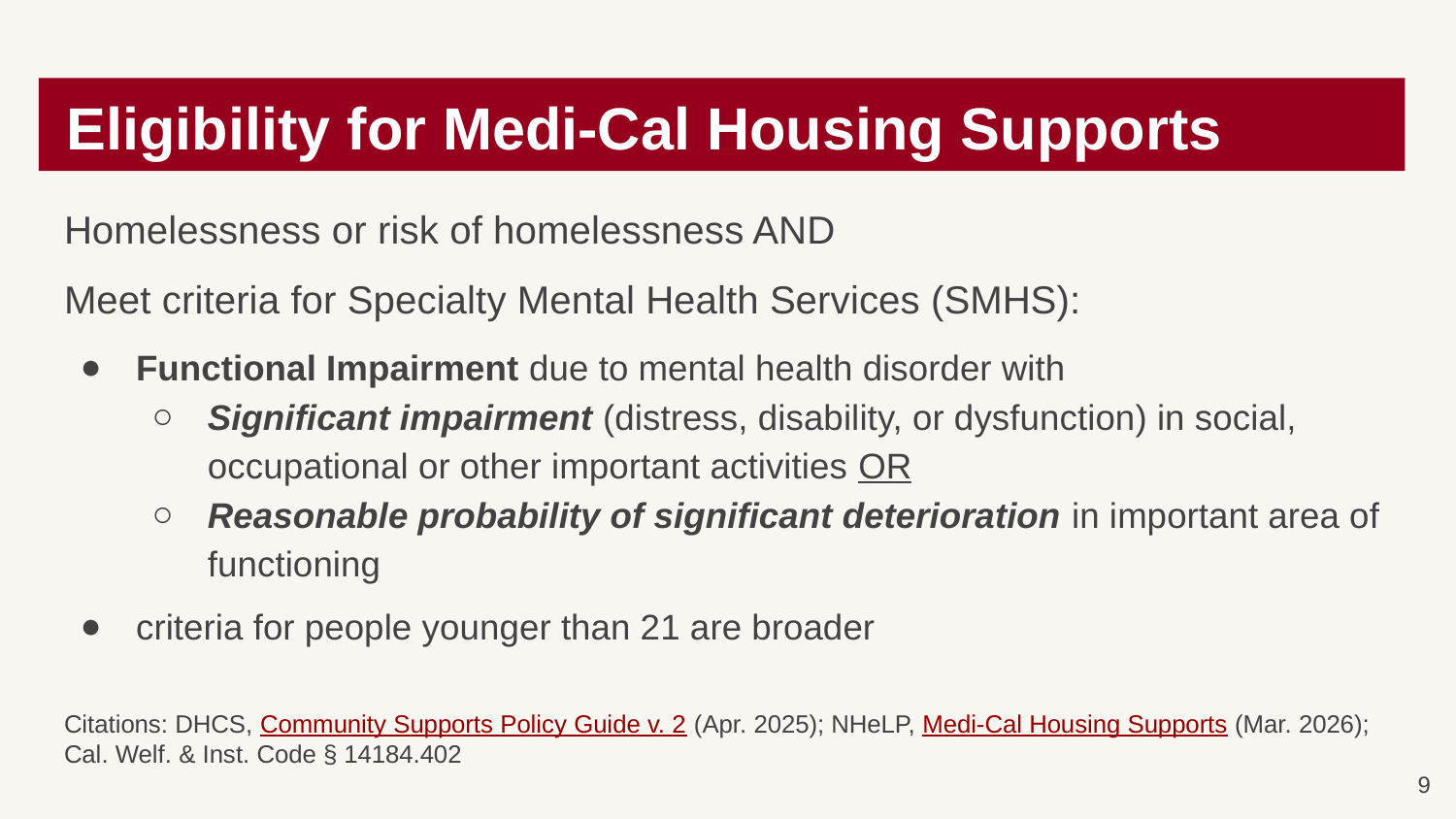

# Eligibility for Medi-Cal Housing Supports
Homelessness or risk of homelessness AND
Meet criteria for Specialty Mental Health Services (SMHS):
Functional Impairment due to mental health disorder with
Significant impairment (distress, disability, or dysfunction) in social, occupational or other important activities OR
Reasonable probability of significant deterioration in important area of functioning
criteria for people younger than 21 are broader

Citations: DHCS, Community Supports Policy Guide v. 2 (Apr. 2025); NHeLP, Medi-Cal Housing Supports (Mar. 2026); Cal. Welf. & Inst. Code § 14184.402
9